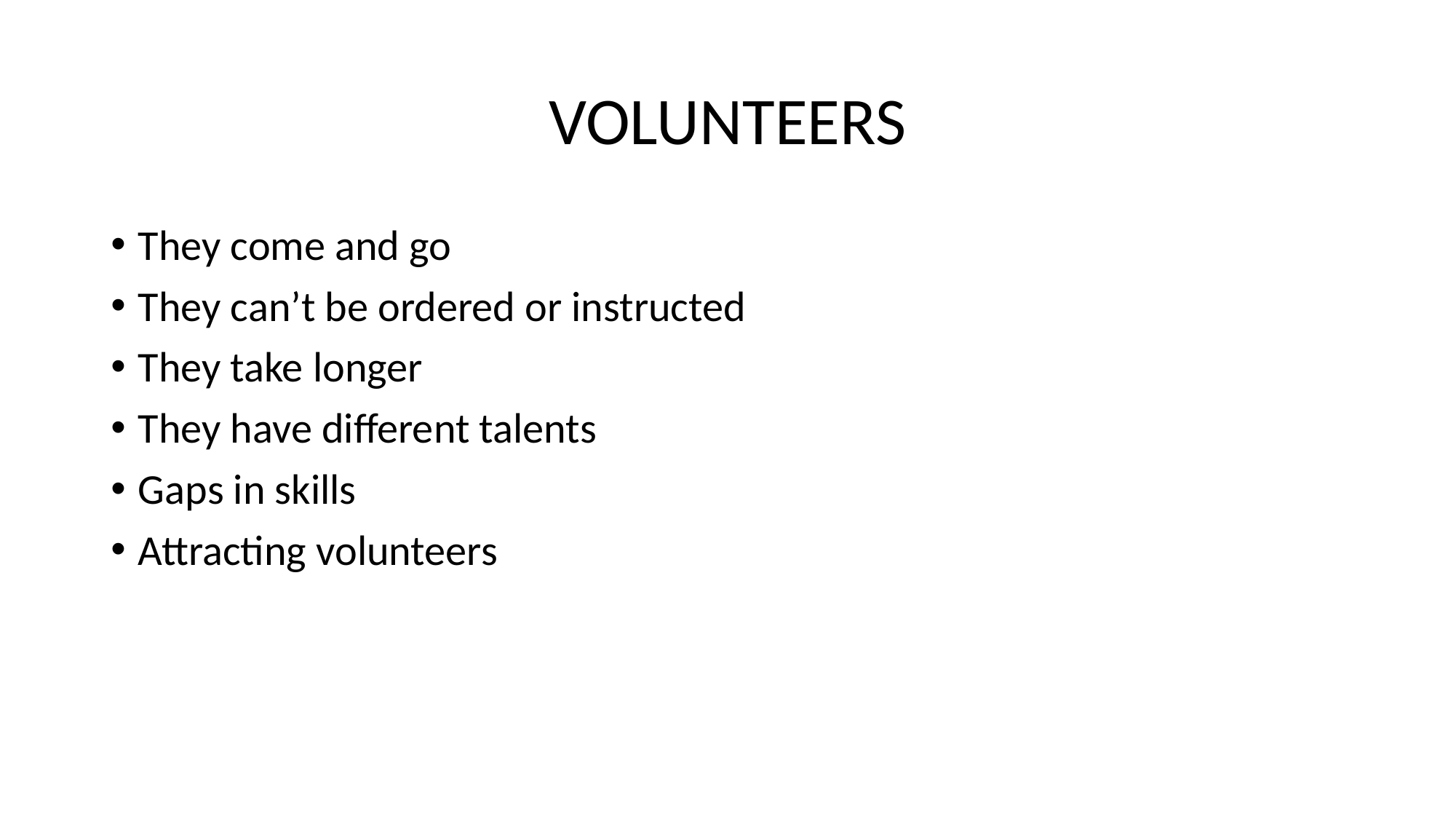

# VOLUNTEERS
They come and go
They can’t be ordered or instructed
They take longer
They have different talents
Gaps in skills
Attracting volunteers